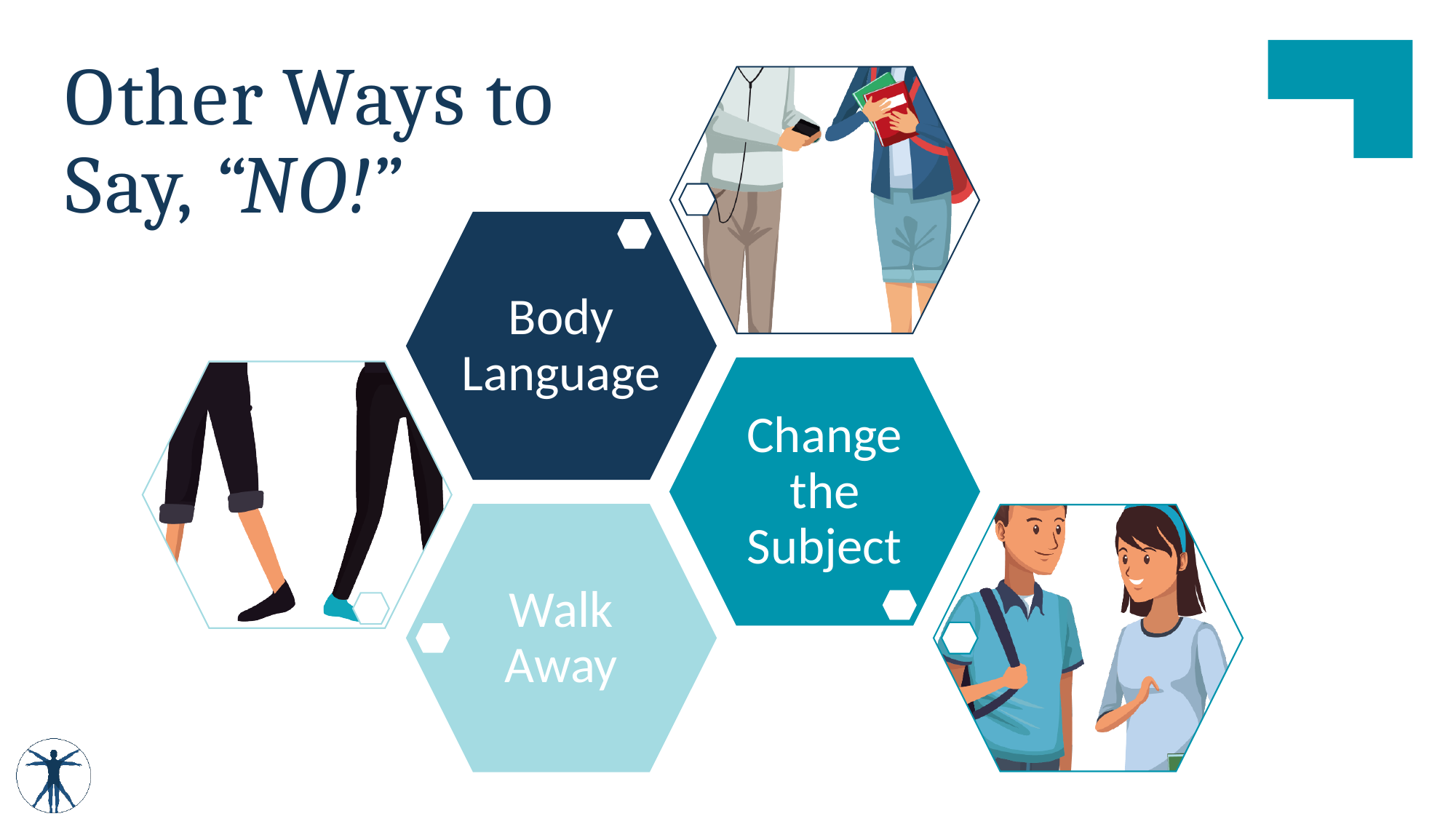

# Other Ways to Say, “NO!”
Walk Away
Change the Subject
Body Language